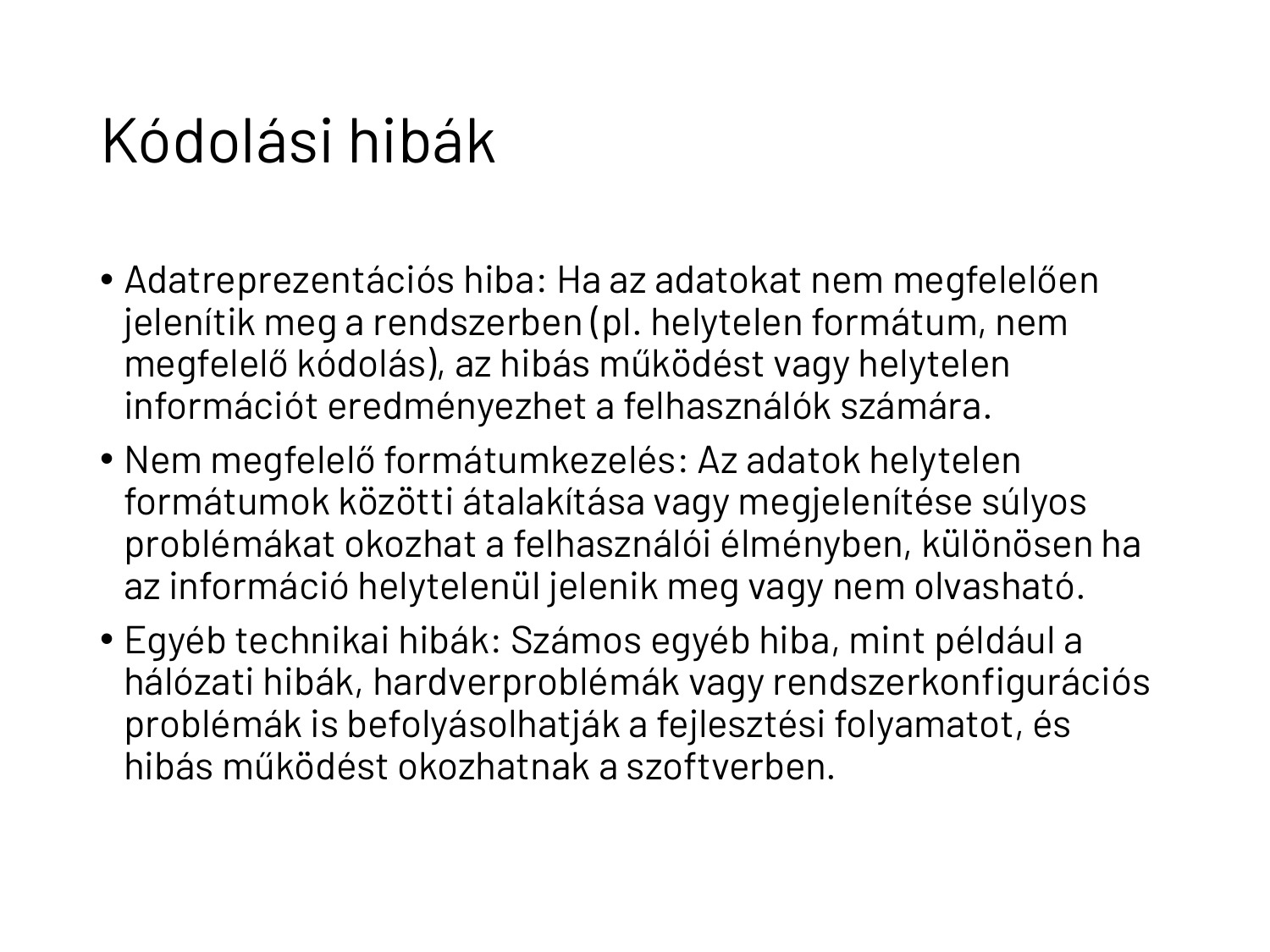

# Kódolási hibák
Adatreprezentációs hiba: Ha az adatokat nem megfelelően jelenítik meg a rendszerben (pl. helytelen formátum, nem megfelelő kódolás), az hibás működést vagy helytelen információt eredményezhet a felhasználók számára.
Nem megfelelő formátumkezelés: Az adatok helytelen formátumok közötti átalakítása vagy megjelenítése súlyos problémákat okozhat a felhasználói élményben, különösen ha az információ helytelenül jelenik meg vagy nem olvasható.
Egyéb technikai hibák: Számos egyéb hiba, mint például a hálózati hibák, hardverproblémák vagy rendszerkonfigurációs problémák is befolyásolhatják a fejlesztési folyamatot, és hibás működést okozhatnak a szoftverben.